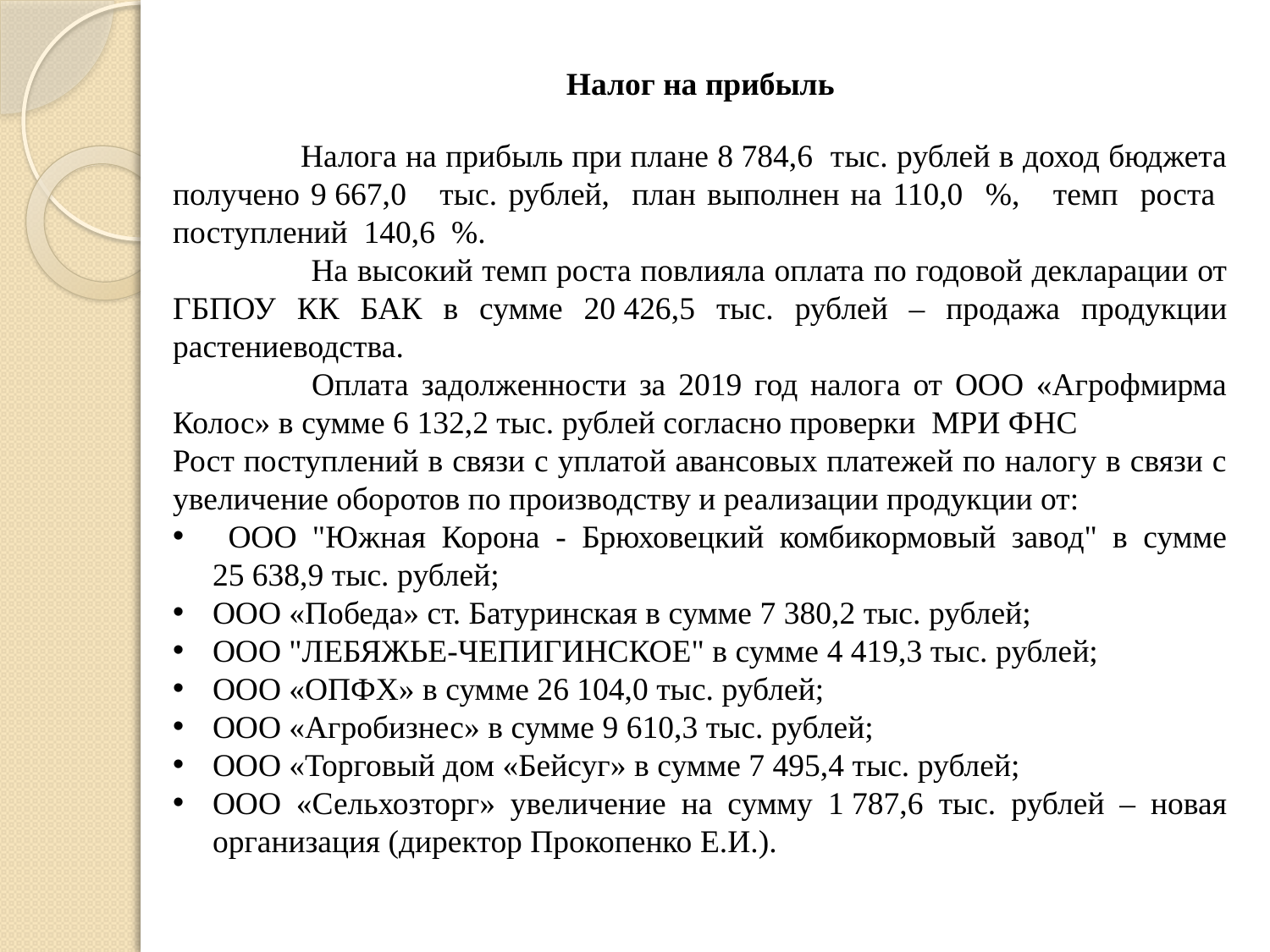

Налог на прибыль

 	Налога на прибыль при плане 8 784,6  тыс. рублей в доход бюджета получено 9 667,0   тыс. рублей,  план выполнен на 110,0  %,   темп  роста  поступлений  140,6  %.
               На высокий темп роста повлияла оплата по годовой декларации от ГБПОУ КК БАК в сумме 20 426,5 тыс. рублей – продажа продукции растениеводства.
           Оплата задолженности за 2019 год налога от ООО «Агрофмирма Колос» в сумме 6 132,2 тыс. рублей согласно проверки  МРИ ФНС
Рост поступлений в связи с уплатой авансовых платежей по налогу в связи с увеличение оборотов по производству и реализации продукции от:
 ООО "Южная Корона - Брюховецкий комбикормовый завод" в сумме 25 638,9 тыс. рублей;
ООО «Победа» ст. Батуринская в сумме 7 380,2 тыс. рублей;
ООО "ЛЕБЯЖЬЕ-ЧЕПИГИНСКОЕ" в сумме 4 419,3 тыс. рублей;
ООО «ОПФХ» в сумме 26 104,0 тыс. рублей;
ООО «Агробизнес» в сумме 9 610,3 тыс. рублей;
ООО «Торговый дом «Бейсуг» в сумме 7 495,4 тыс. рублей;
ООО «Сельхозторг» увеличение на сумму 1 787,6 тыс. рублей – новая организация (директор Прокопенко Е.И.).